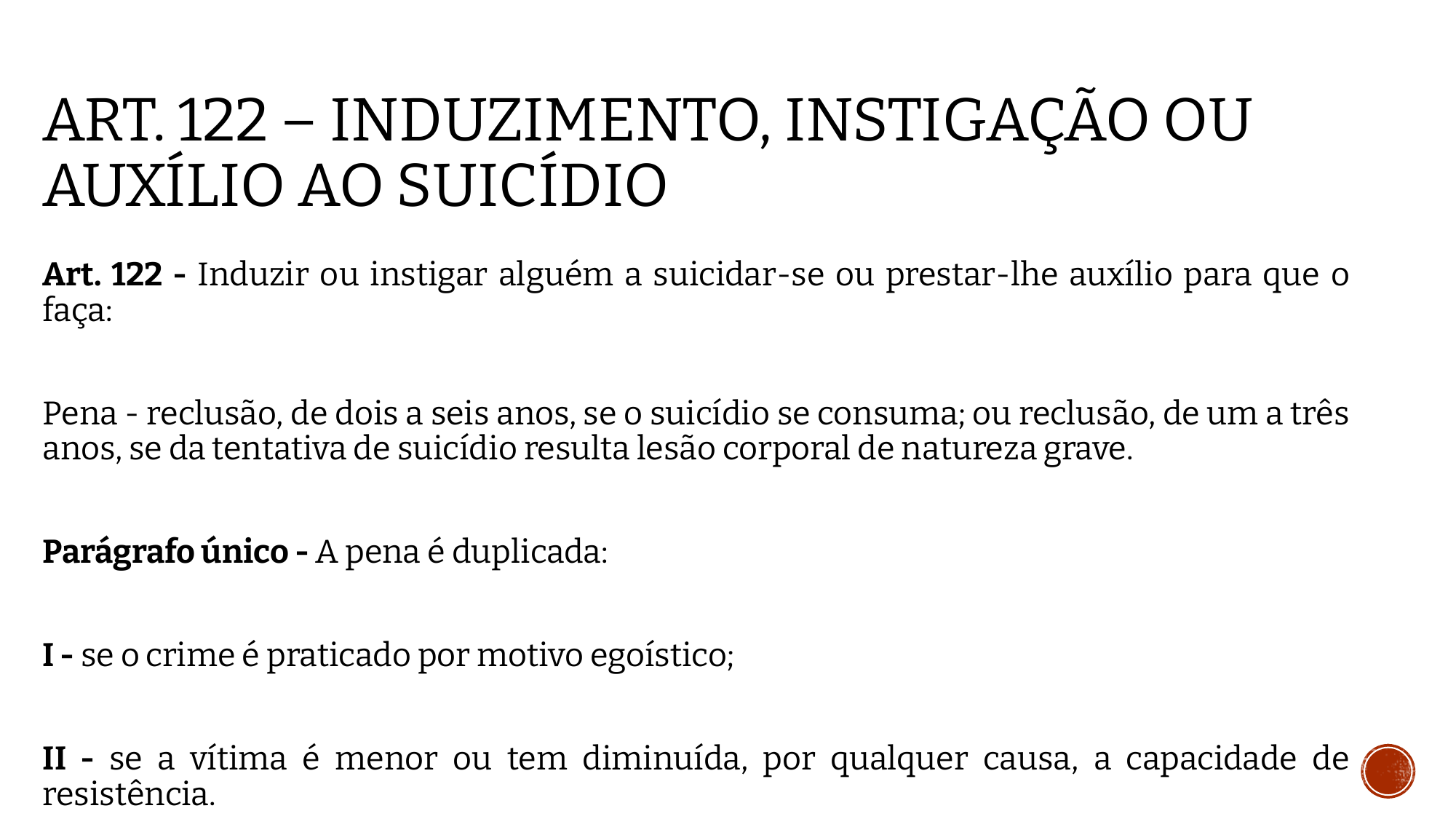

# Art. 122 – Induzimento, instigação ou auxílio ao suicídio

Art. 122 - Induzir ou instigar alguém a suicidar-se ou prestar-lhe auxílio para que o faça:

Pena - reclusão, de dois a seis anos, se o suicídio se consuma; ou reclusão, de um a três anos, se da tentativa de suicídio resulta lesão corporal de natureza grave.

Parágrafo único - A pena é duplicada:

I - se o crime é praticado por motivo egoístico;

II - se a vítima é menor ou tem diminuída, por qualquer causa, a capacidade de resistência.